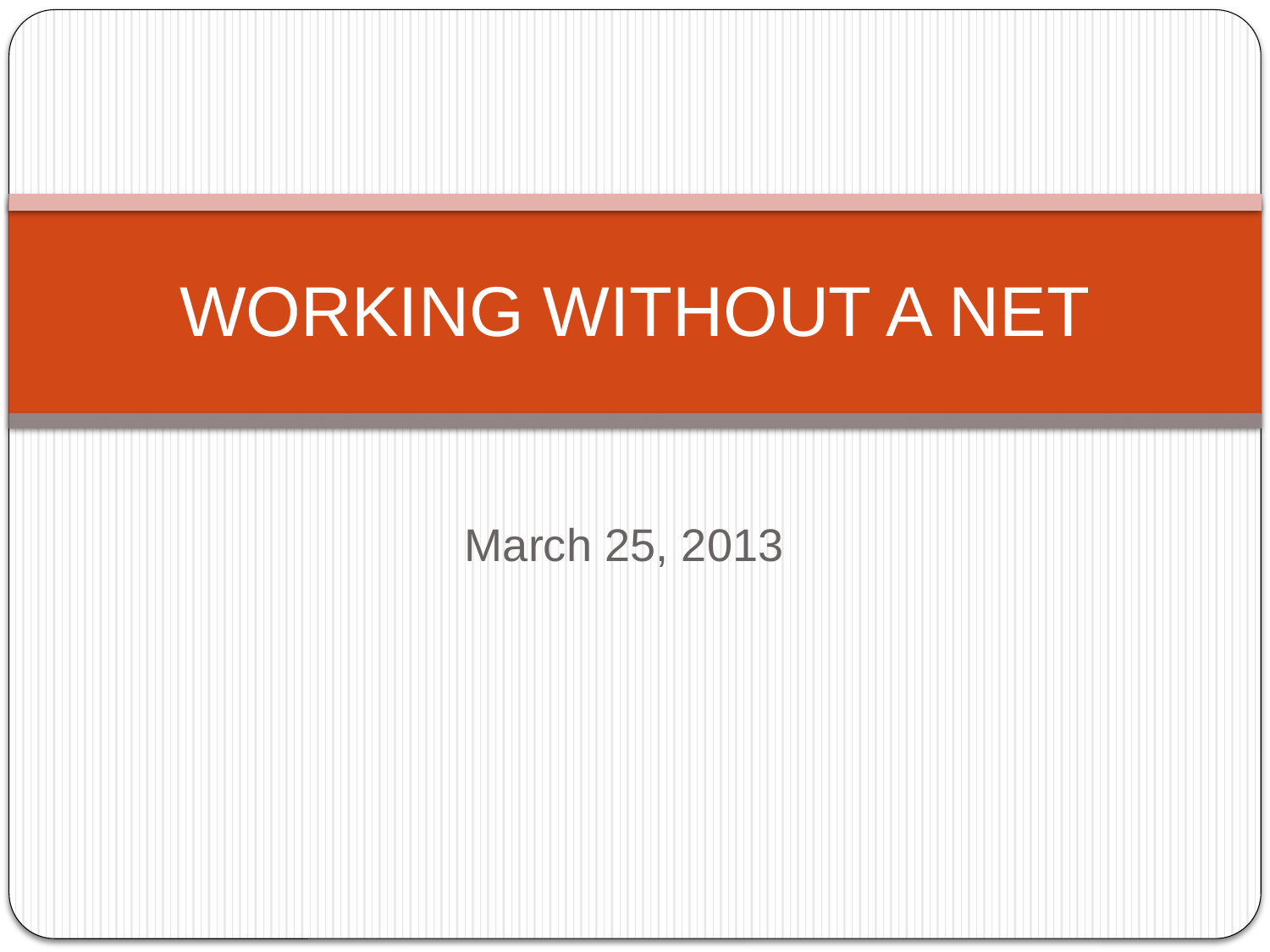

# WORKING WITHOUT A NET

March 25, 2013